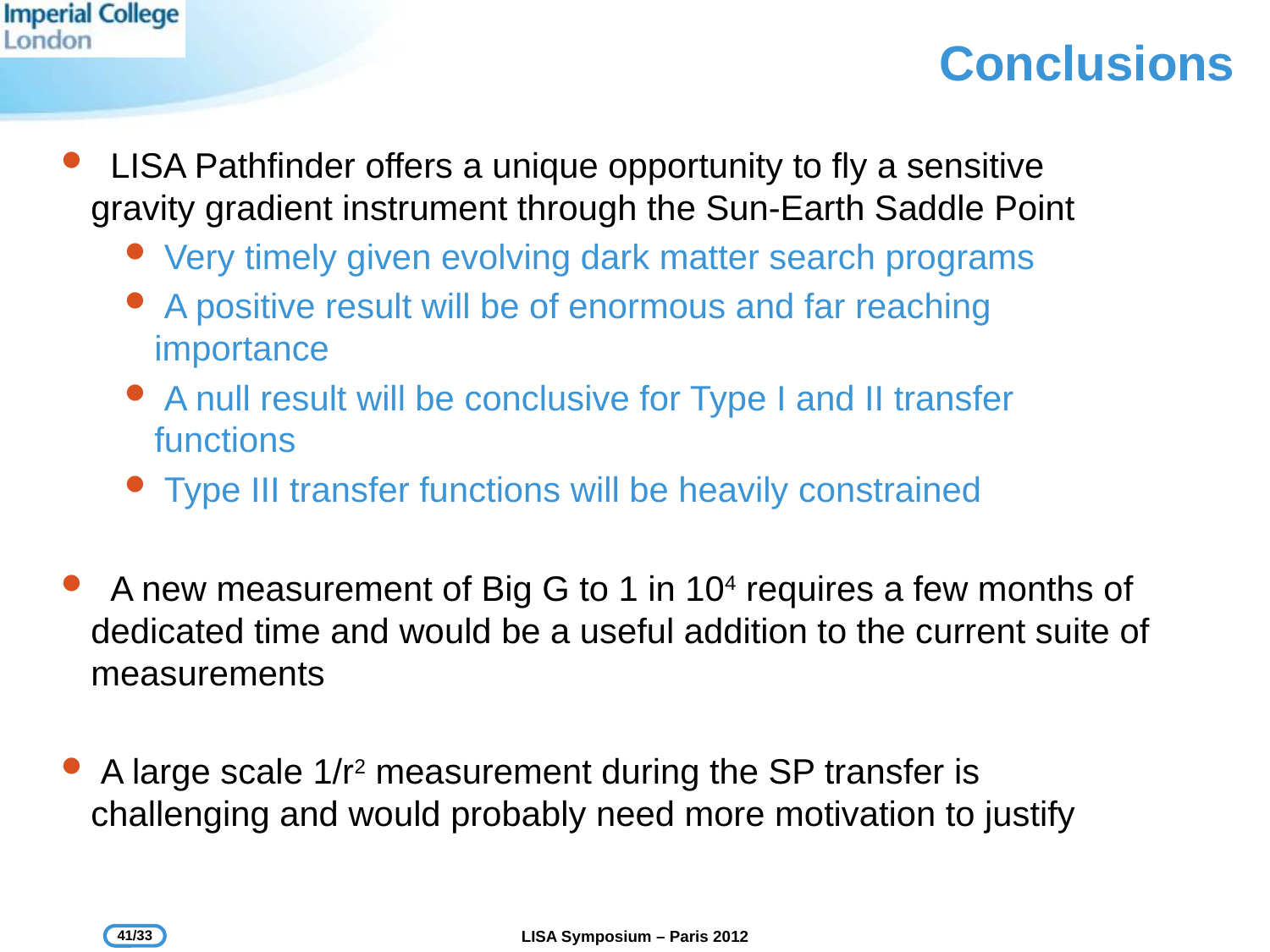

# Conclusions

  LISA Pathfinder offers a unique opportunity to fly a sensitive gravity gradient instrument through the Sun-Earth Saddle Point
 Very timely given evolving dark matter search programs
 A positive result will be of enormous and far reaching importance
 A null result will be conclusive for Type I and II transfer functions
 Type III transfer functions will be heavily constrained

  A new measurement of Big G to 1 in 104 requires a few months of dedicated time and would be a useful addition to the current suite of measurements

 A large scale 1/r2 measurement during the SP transfer is challenging and would probably need more motivation to justify
41/33
LISA Symposium – Paris 2012